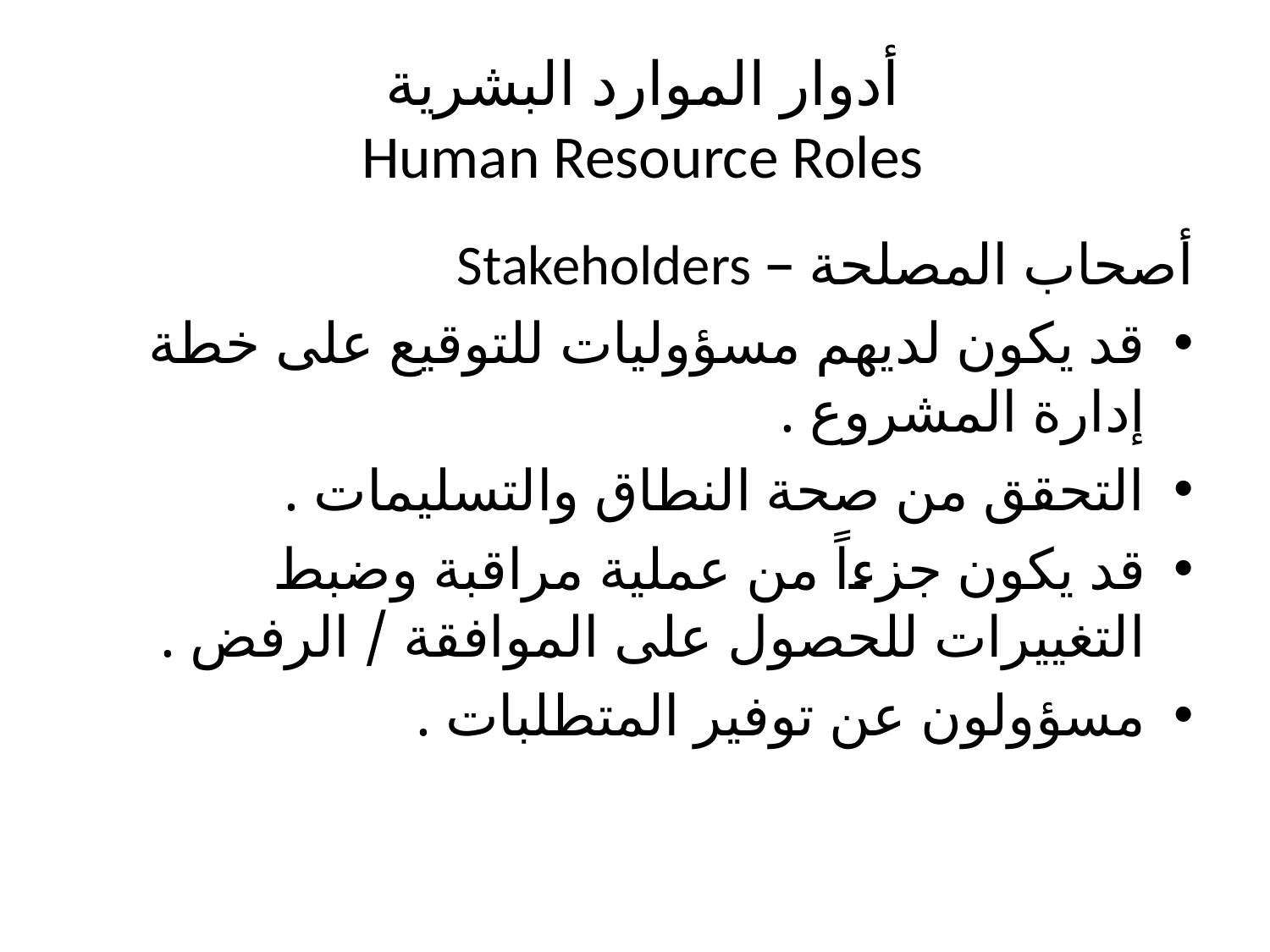

# أدوار الموارد البشرية Human Resource Roles
أصحاب المصلحة – Stakeholders
قد يكون لديهم مسؤوليات للتوقيع على خطة إدارة المشروع .
التحقق من صحة النطاق والتسليمات .
قد يكون جزءاً من عملية مراقبة وضبط التغييرات للحصول على الموافقة / الرفض .
مسؤولون عن توفير المتطلبات .